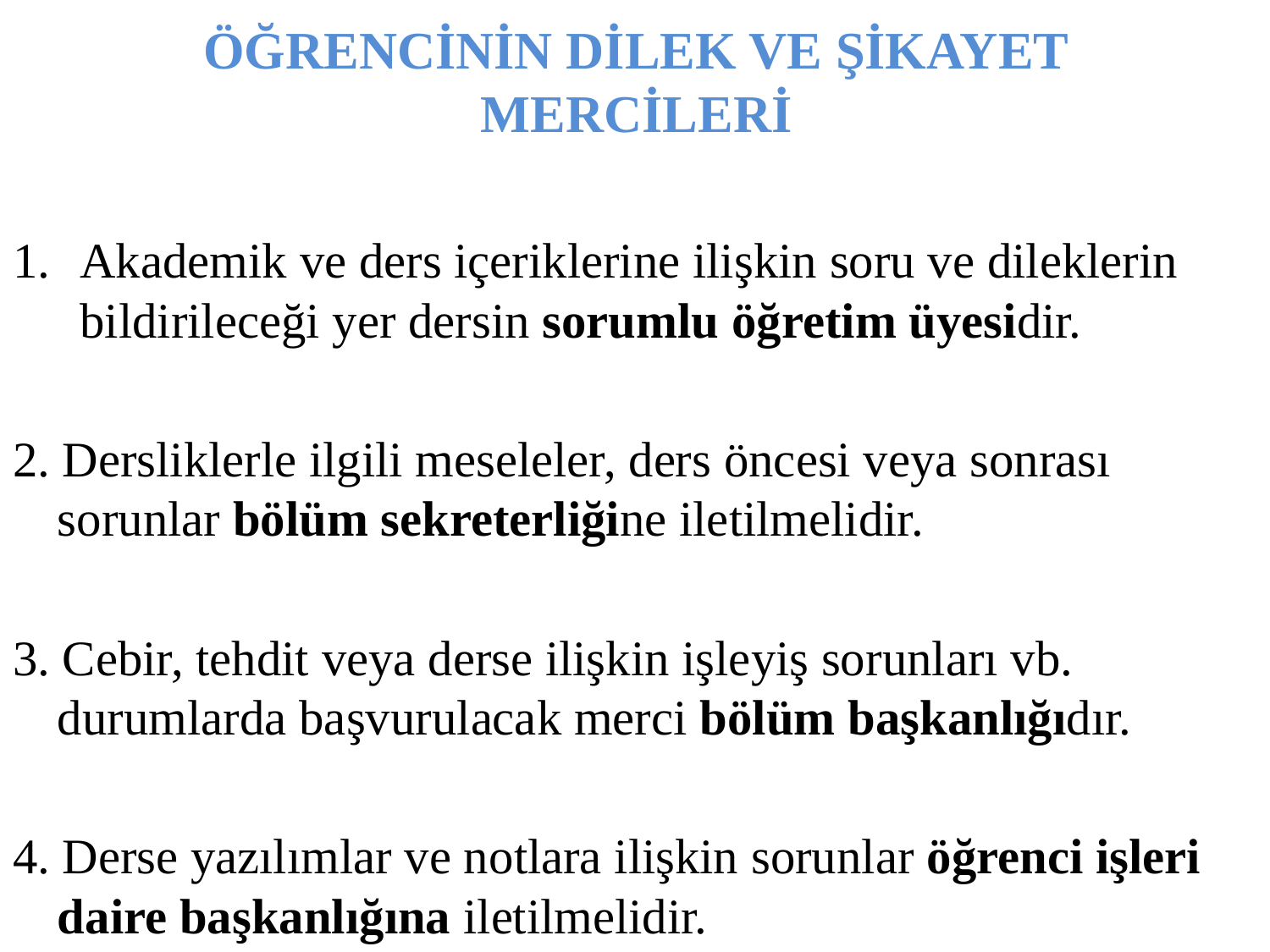

# ÖĞRENCİNİN DİLEK VE ŞİKAYET MERCİLERİ
Akademik ve ders içeriklerine ilişkin soru ve dileklerin bildirileceği yer dersin sorumlu öğretim üyesidir.

2. Dersliklerle ilgili meseleler, ders öncesi veya sonrası sorunlar bölüm sekreterliğine iletilmelidir.

3. Cebir, tehdit veya derse ilişkin işleyiş sorunları vb. durumlarda başvurulacak merci bölüm başkanlığıdır.

4. Derse yazılımlar ve notlara ilişkin sorunlar öğrenci işleri daire başkanlığına iletilmelidir.